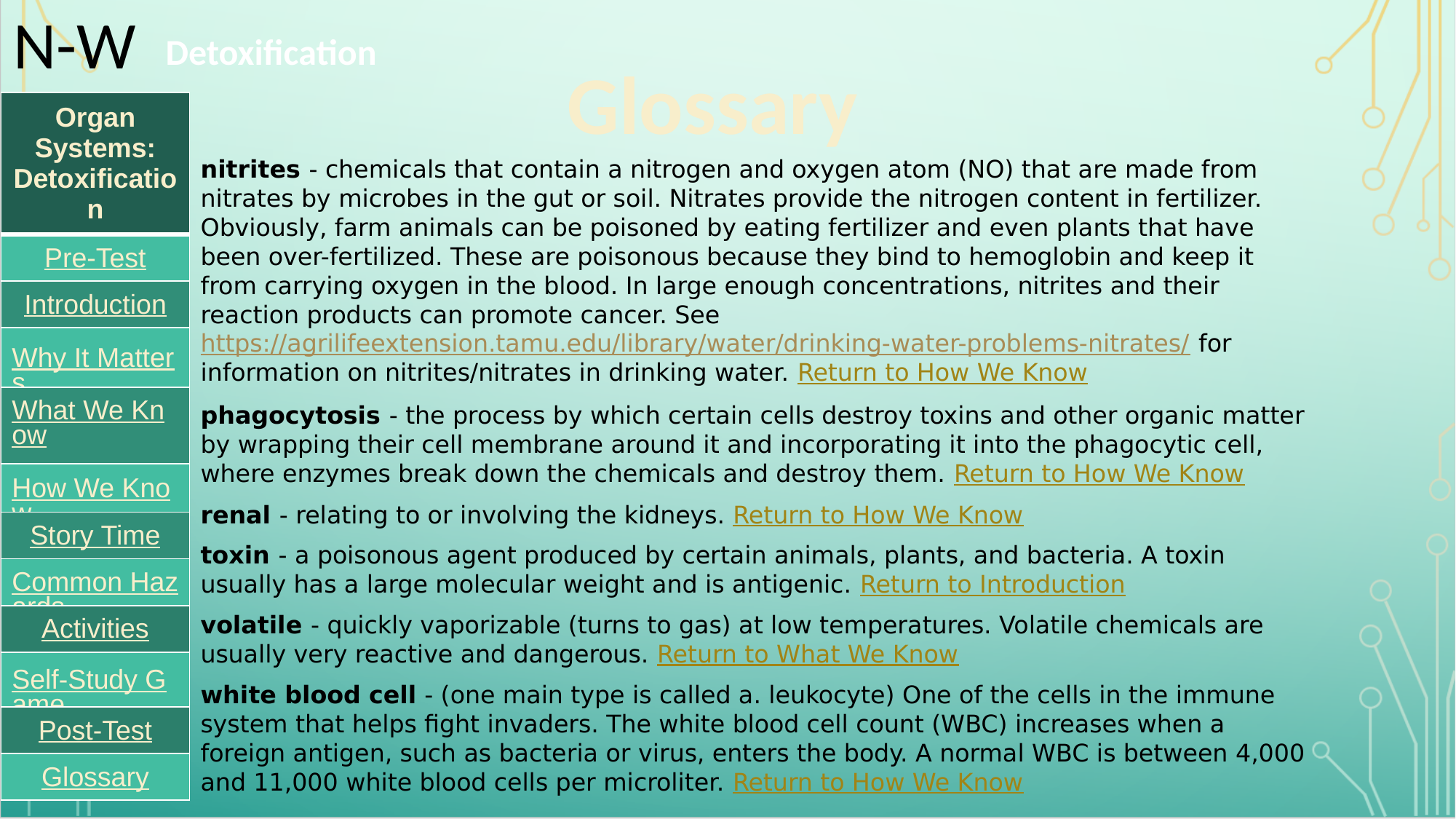

# N-W
Detoxification
Glossary
| Organ Systems: Detoxification |
| --- |
| Pre-Test |
| Introduction |
| Why It Matters |
| What We Know |
| How We Know |
| Story Time |
| Common Hazards |
| Activities |
| Self-Study Game |
| Post-Test |
| Glossary |
nitrites - chemicals that contain a nitrogen and oxygen atom (NO) that are made from nitrates by microbes in the gut or soil. Nitrates provide the nitrogen content in fertilizer. Obviously, farm animals can be poisoned by eating fertilizer and even plants that have been over-fertilized. These are poisonous because they bind to hemoglobin and keep it from carrying oxygen in the blood. In large enough concentrations, nitrites and their reaction products can promote cancer. See https://agrilifeextension.tamu.edu/library/water/drinking-water-problems-nitrates/ for information on nitrites/nitrates in drinking water. Return to How We Know
phagocytosis - the process by which certain cells destroy toxins and other organic matter by wrapping their cell membrane around it and incorporating it into the phagocytic cell, where enzymes break down the chemicals and destroy them. Return to How We Know
renal - relating to or involving the kidneys. Return to How We Know
toxin - a poisonous agent produced by certain animals, plants, and bacteria. A toxin usually has a large molecular weight and is antigenic. Return to Introduction
volatile - quickly vaporizable (turns to gas) at low temperatures. Volatile chemicals are usually very reactive and dangerous. Return to What We Know
white blood cell - (one main type is called a. leukocyte) One of the cells in the immune system that helps fight invaders. The white blood cell count (WBC) increases when a foreign antigen, such as bacteria or virus, enters the body. A normal WBC is between 4,000 and 11,000 white blood cells per microliter. Return to How We Know